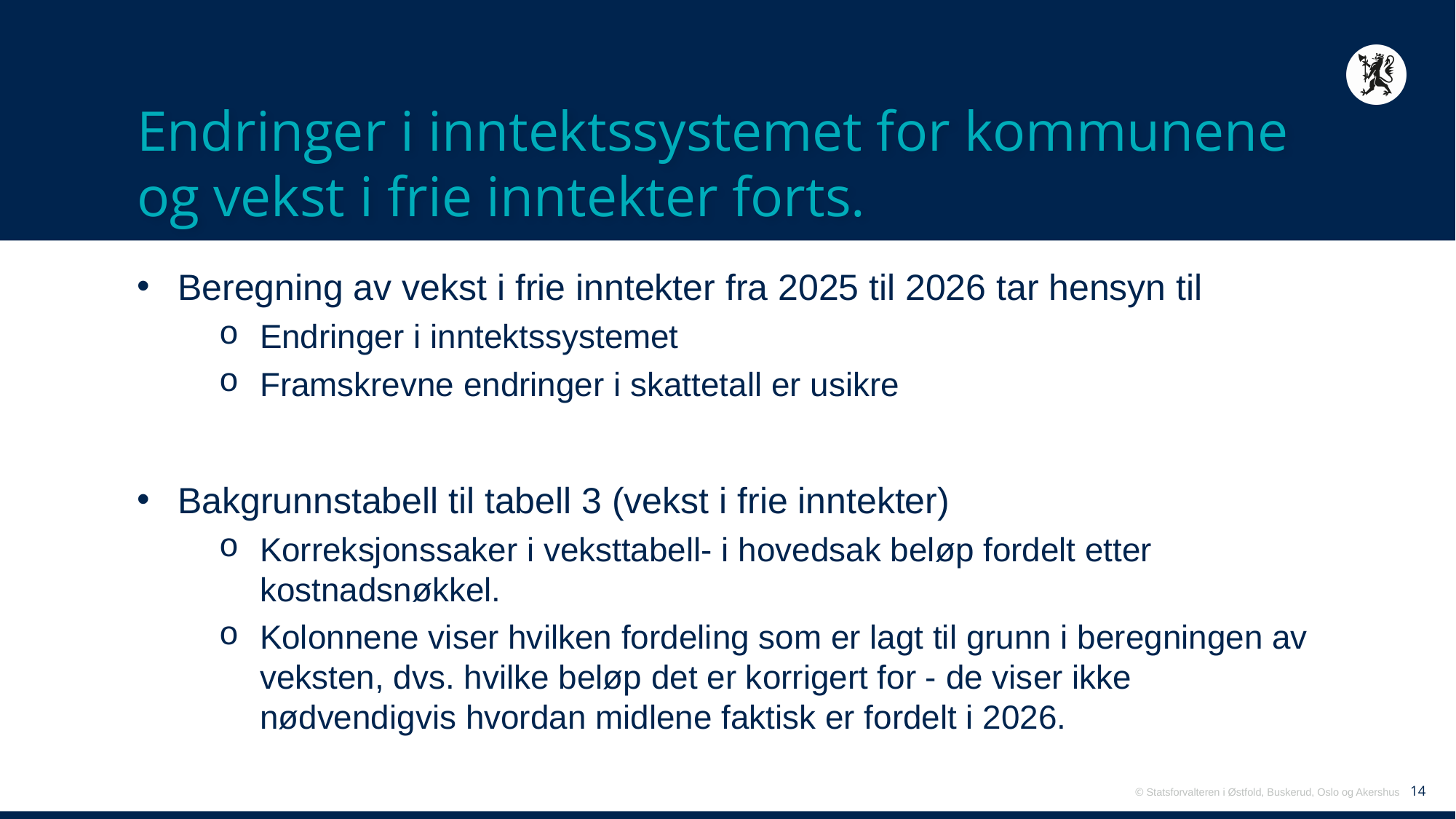

# Endringer i inntektssystemet for kommunene og vekst i frie inntekter forts.
Beregning av vekst i frie inntekter fra 2025 til 2026 tar hensyn til
Endringer i inntektssystemet
Framskrevne endringer i skattetall er usikre

Bakgrunnstabell til tabell 3 (vekst i frie inntekter)
Korreksjonssaker i veksttabell- i hovedsak beløp fordelt etter kostnadsnøkkel.
Kolonnene viser hvilken fordeling som er lagt til grunn i beregningen av veksten, dvs. hvilke beløp det er korrigert for - de viser ikke nødvendigvis hvordan midlene faktisk er fordelt i 2026.